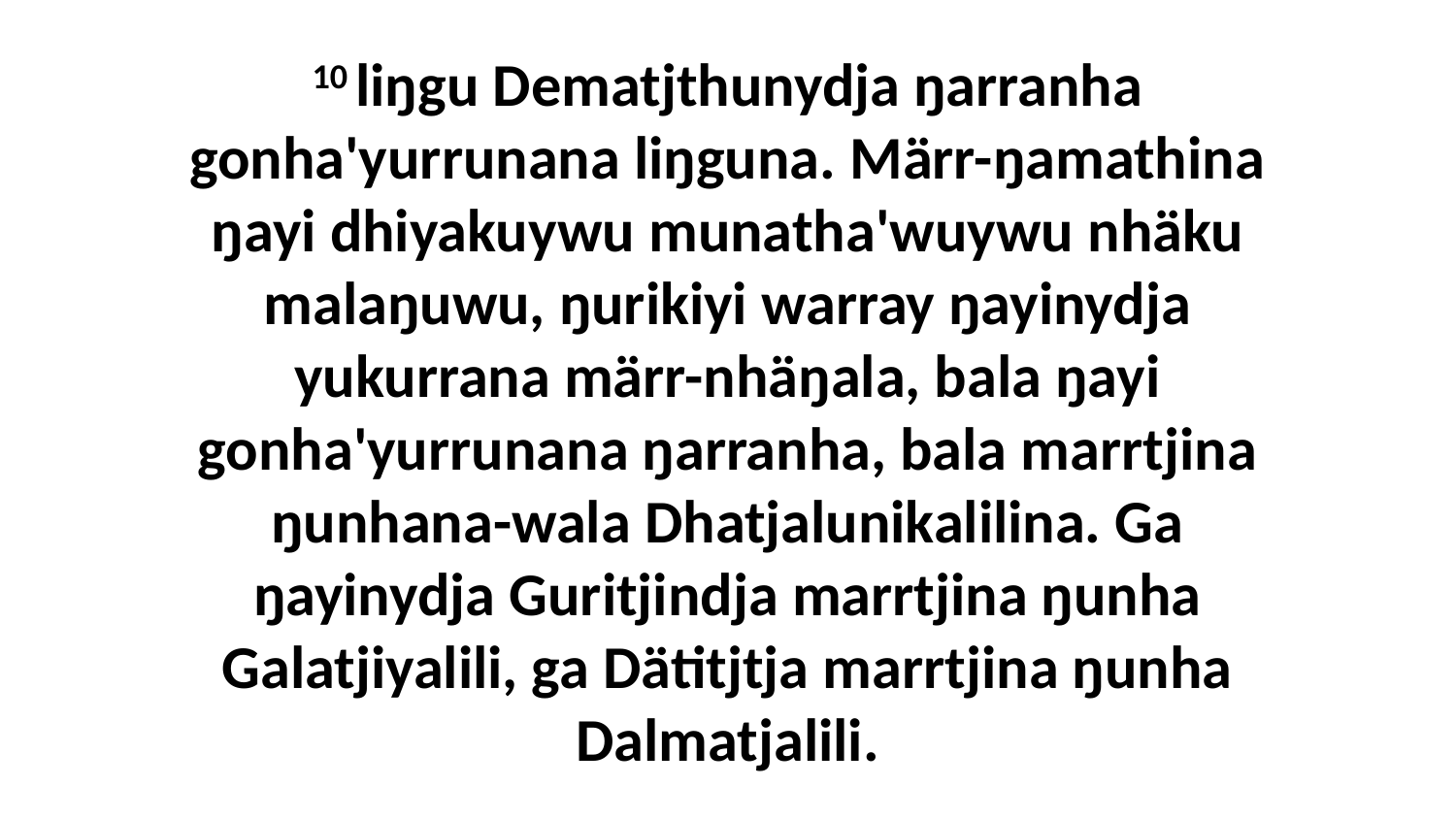

10 liŋgu Dematjthunydja ŋarranha gonha'yurrunana liŋguna. Märr-ŋamathina ŋayi dhiyakuywu munatha'wuywu nhäku malaŋuwu, ŋurikiyi warray ŋayinydja yukurrana märr-nhäŋala, bala ŋayi gonha'yurrunana ŋarranha, bala marrtjina ŋunhana-wala Dhatjalunikalilina. Ga ŋayinydja Guritjindja marrtjina ŋunha Galatjiyalili, ga Dätitjtja marrtjina ŋunha Dalmatjalili.